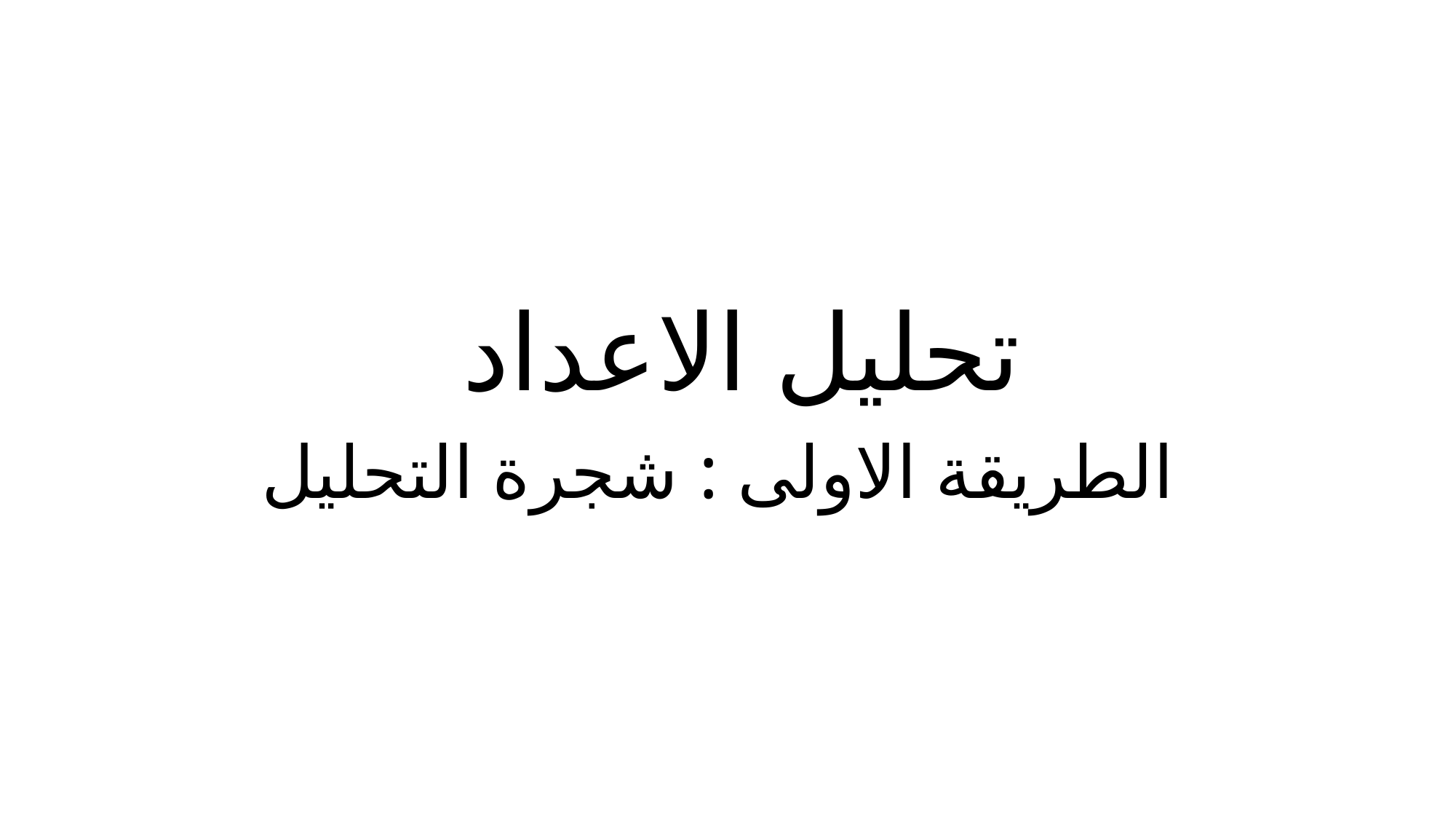

# تحليل الاعداد
الطريقة الاولى : شجرة التحليل